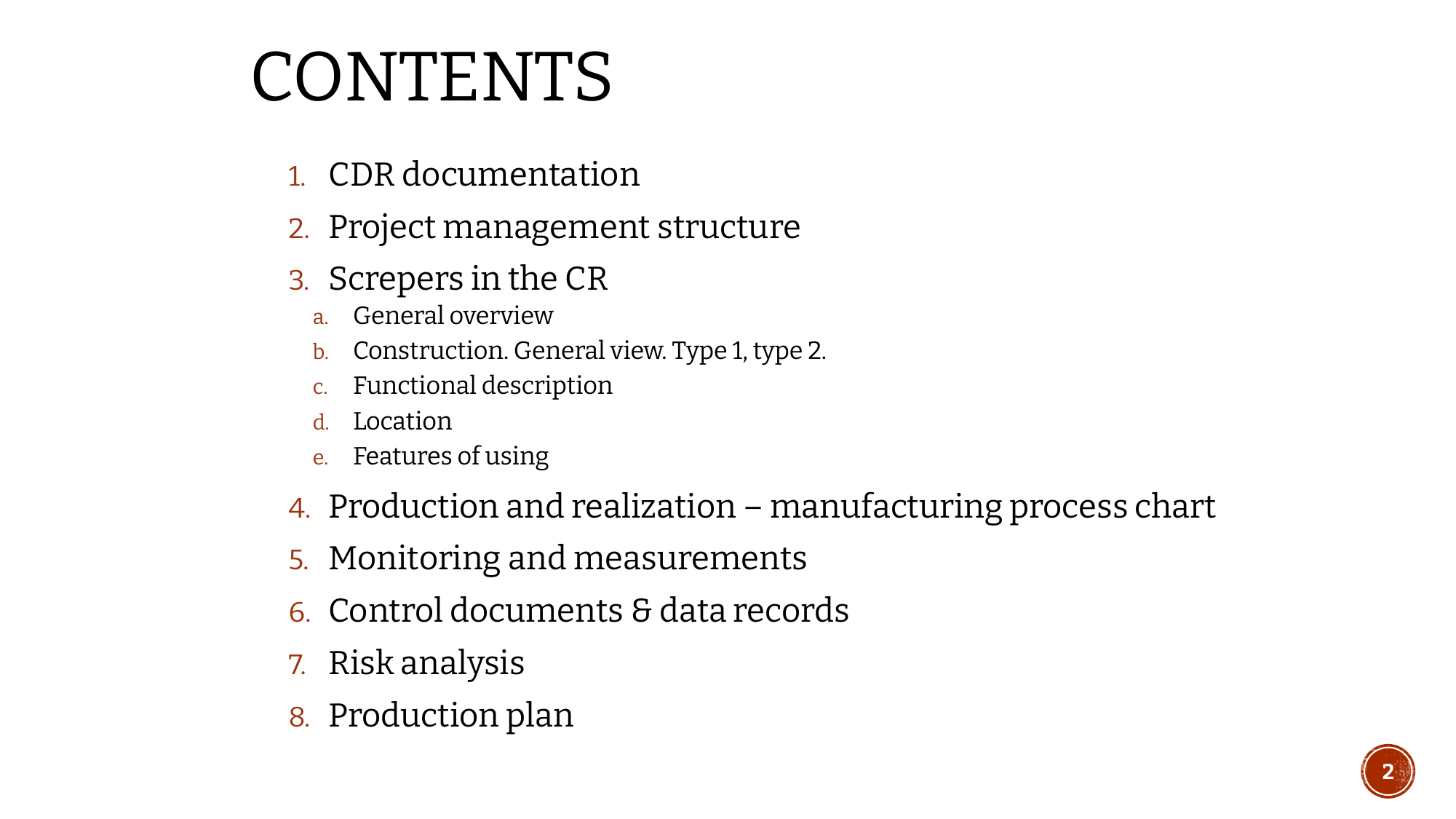

# Contents
CDR documentation
Project management structure
Screpers in the CR
General overview
Construction. General view. Type 1, type 2.
Functional description
Location
Features of using
Production and realization – manufacturing process chart
Monitoring and measurements
Control documents & data records
Risk analysis
Production plan

2